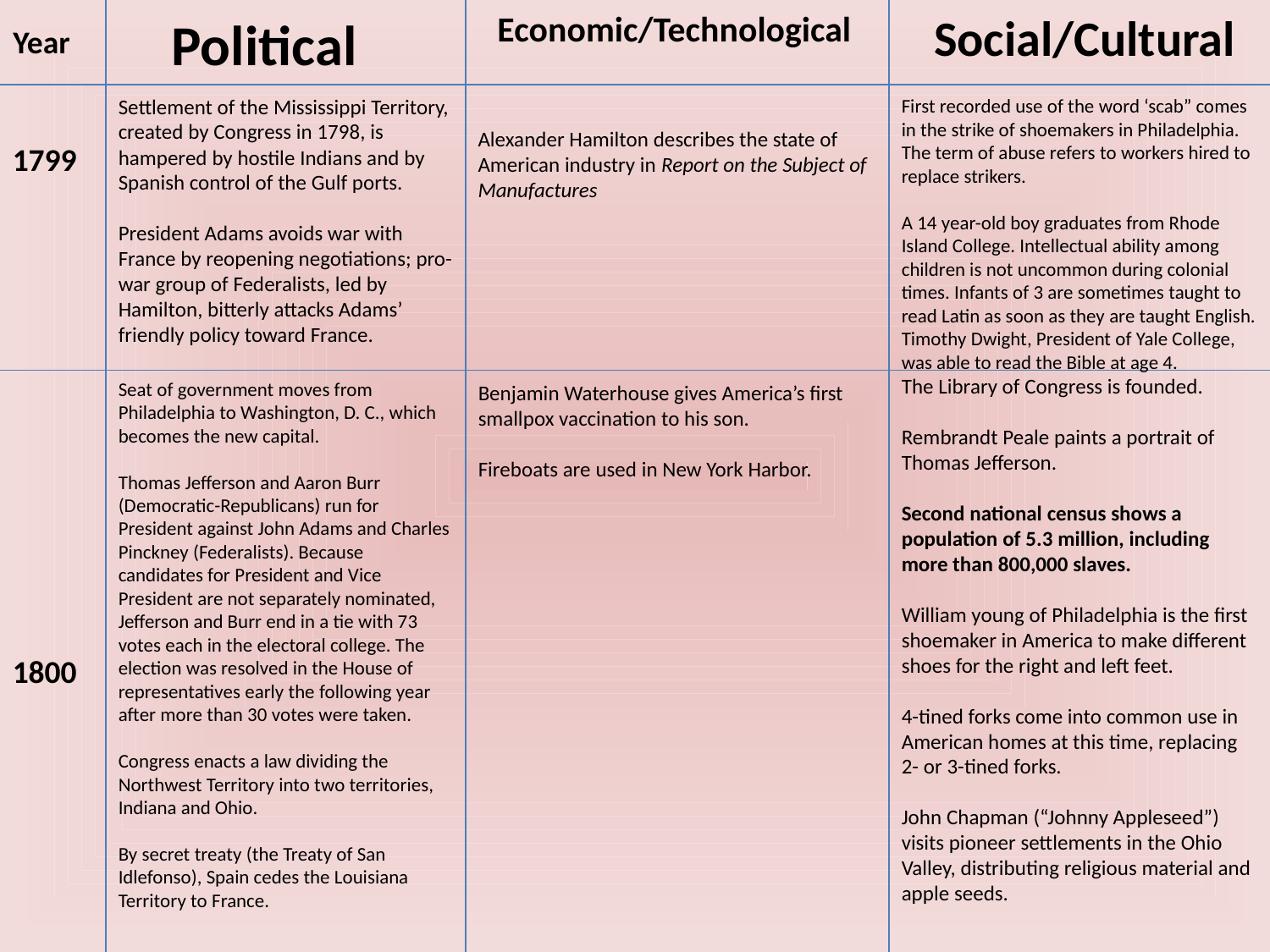

Political
Economic/Technological
Social/Cultural
Year
Settlement of the Mississippi Territory, created by Congress in 1798, is hampered by hostile Indians and by Spanish control of the Gulf ports.

President Adams avoids war with France by reopening negotiations; pro-war group of Federalists, led by Hamilton, bitterly attacks Adams’ friendly policy toward France.

First recorded use of the word ‘scab” comes in the strike of shoemakers in Philadelphia. The term of abuse refers to workers hired to replace strikers.

A 14 year-old boy graduates from Rhode Island College. Intellectual ability among children is not uncommon during colonial times. Infants of 3 are sometimes taught to read Latin as soon as they are taught English. Timothy Dwight, President of Yale College, was able to read the Bible at age 4.

Alexander Hamilton describes the state of American industry in Report on the Subject of Manufactures

1799
The Library of Congress is founded.

Rembrandt Peale paints a portrait of Thomas Jefferson.

Second national census shows a population of 5.3 million, including more than 800,000 slaves.

William young of Philadelphia is the first shoemaker in America to make different shoes for the right and left feet.

4-tined forks come into common use in American homes at this time, replacing 2- or 3-tined forks.

John Chapman (“Johnny Appleseed”) visits pioneer settlements in the Ohio Valley, distributing religious material and apple seeds.

Seat of government moves from Philadelphia to Washington, D. C., which becomes the new capital.

Thomas Jefferson and Aaron Burr (Democratic-Republicans) run for President against John Adams and Charles Pinckney (Federalists). Because candidates for President and Vice President are not separately nominated, Jefferson and Burr end in a tie with 73 votes each in the electoral college. The election was resolved in the House of representatives early the following year after more than 30 votes were taken.

Congress enacts a law dividing the Northwest Territory into two territories, Indiana and Ohio.

By secret treaty (the Treaty of San Idlefonso), Spain cedes the Louisiana Territory to France.

Benjamin Waterhouse gives America’s first smallpox vaccination to his son.

Fireboats are used in New York Harbor.

1800